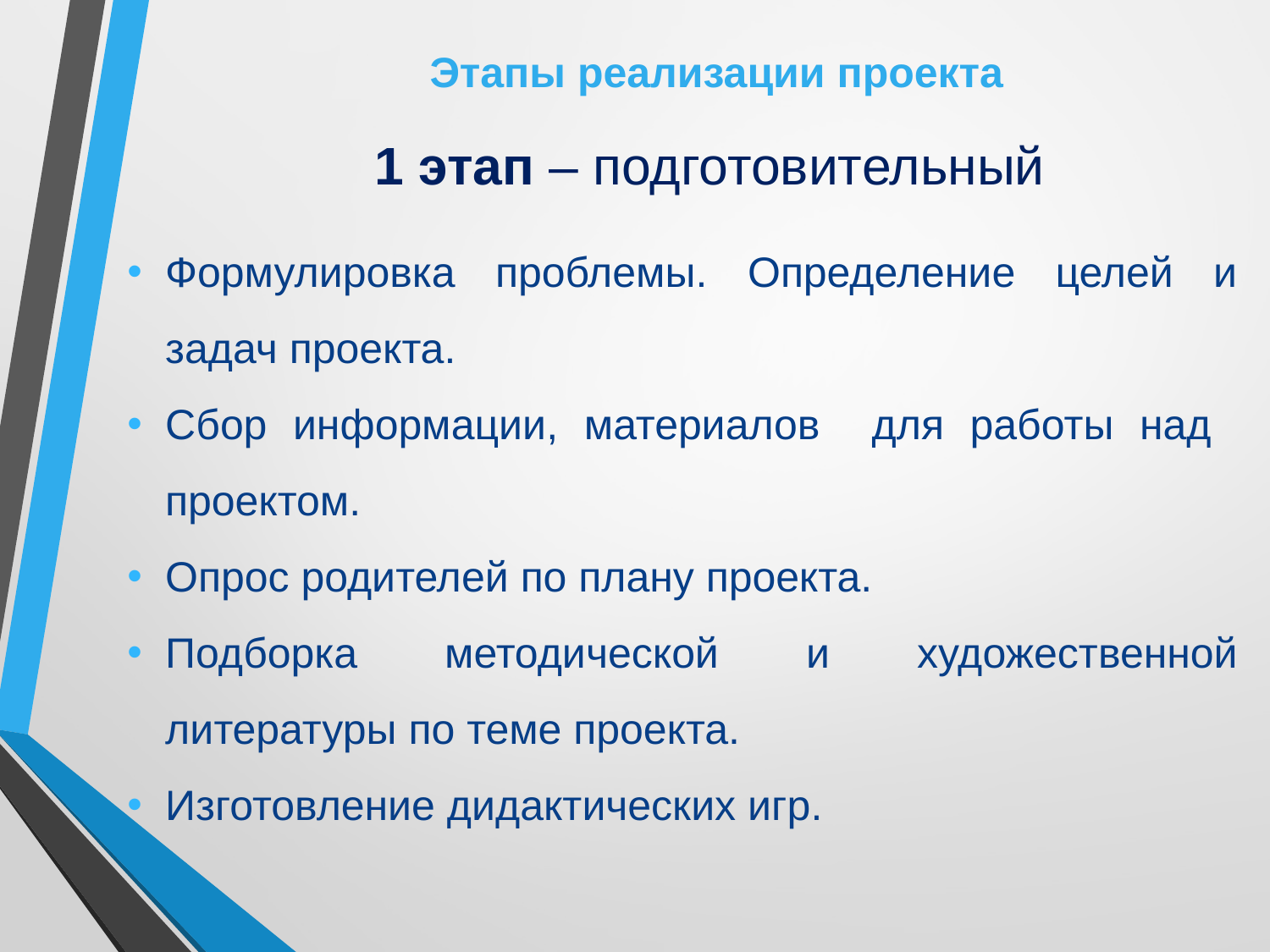

# Этапы реализации проекта
1 этап – подготовительный

Формулировка проблемы. Определение целей и задач проекта.
Сбор информации, материалов  для работы над  проектом.
Опрос родителей по плану проекта.
Подборка методической и художественной литературы по теме проекта.
Изготовление дидактических игр.